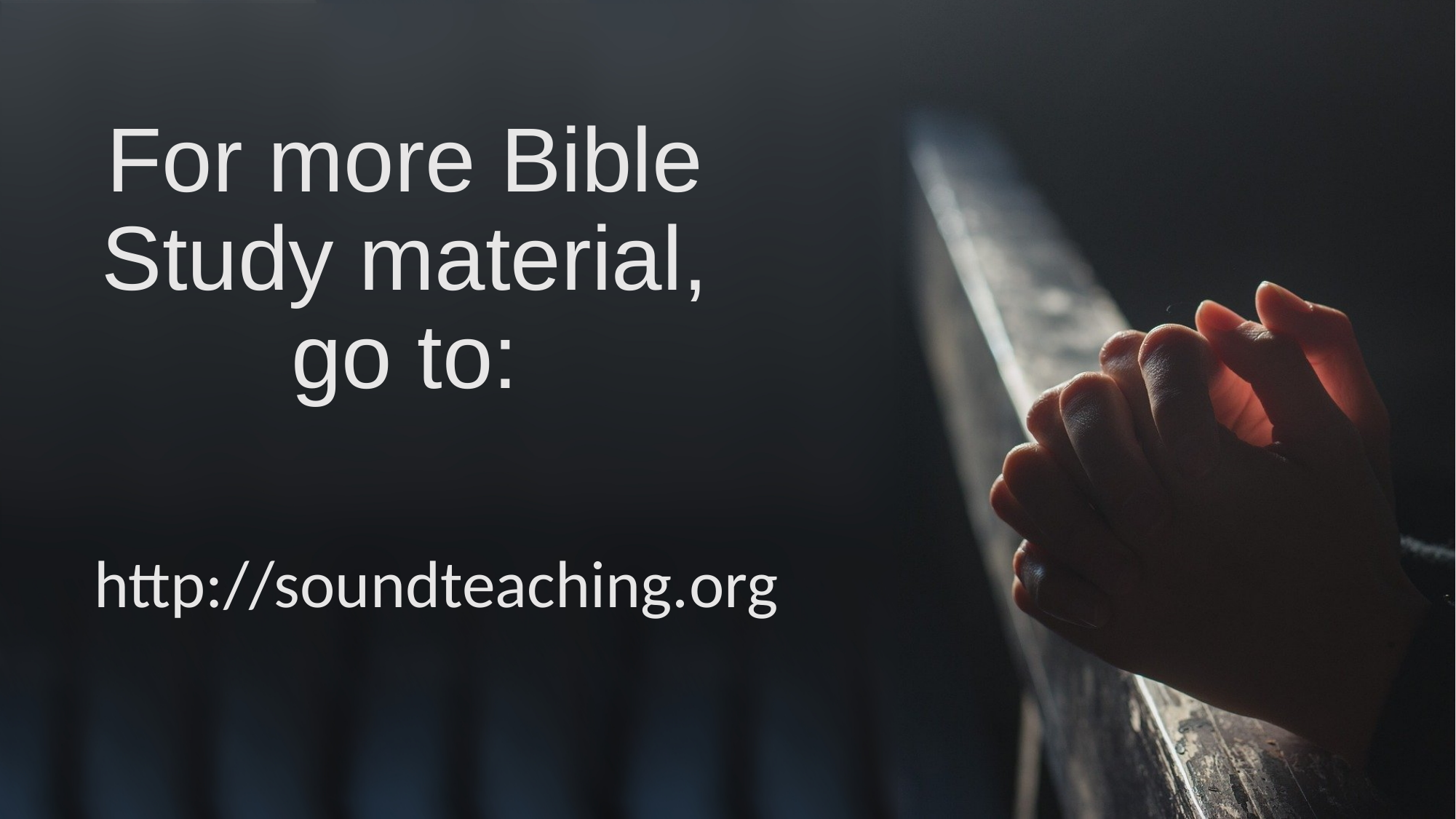

# For more Bible Study material, go to:
http://soundteaching.org